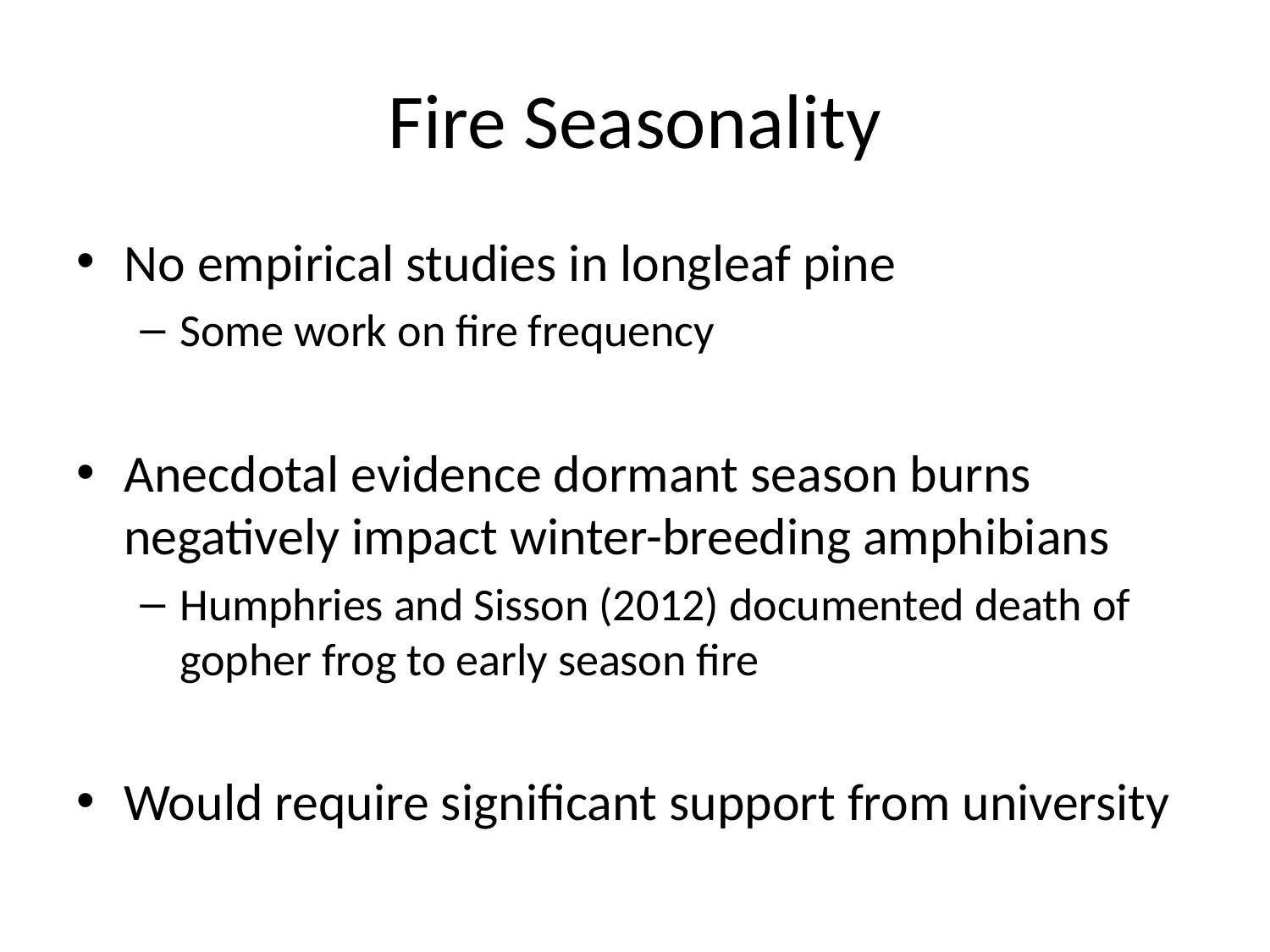

# Fire Seasonality
No empirical studies in longleaf pine
Some work on fire frequency

Anecdotal evidence dormant season burns negatively impact winter-breeding amphibians
Humphries and Sisson (2012) documented death of gopher frog to early season fire

Would require significant support from university